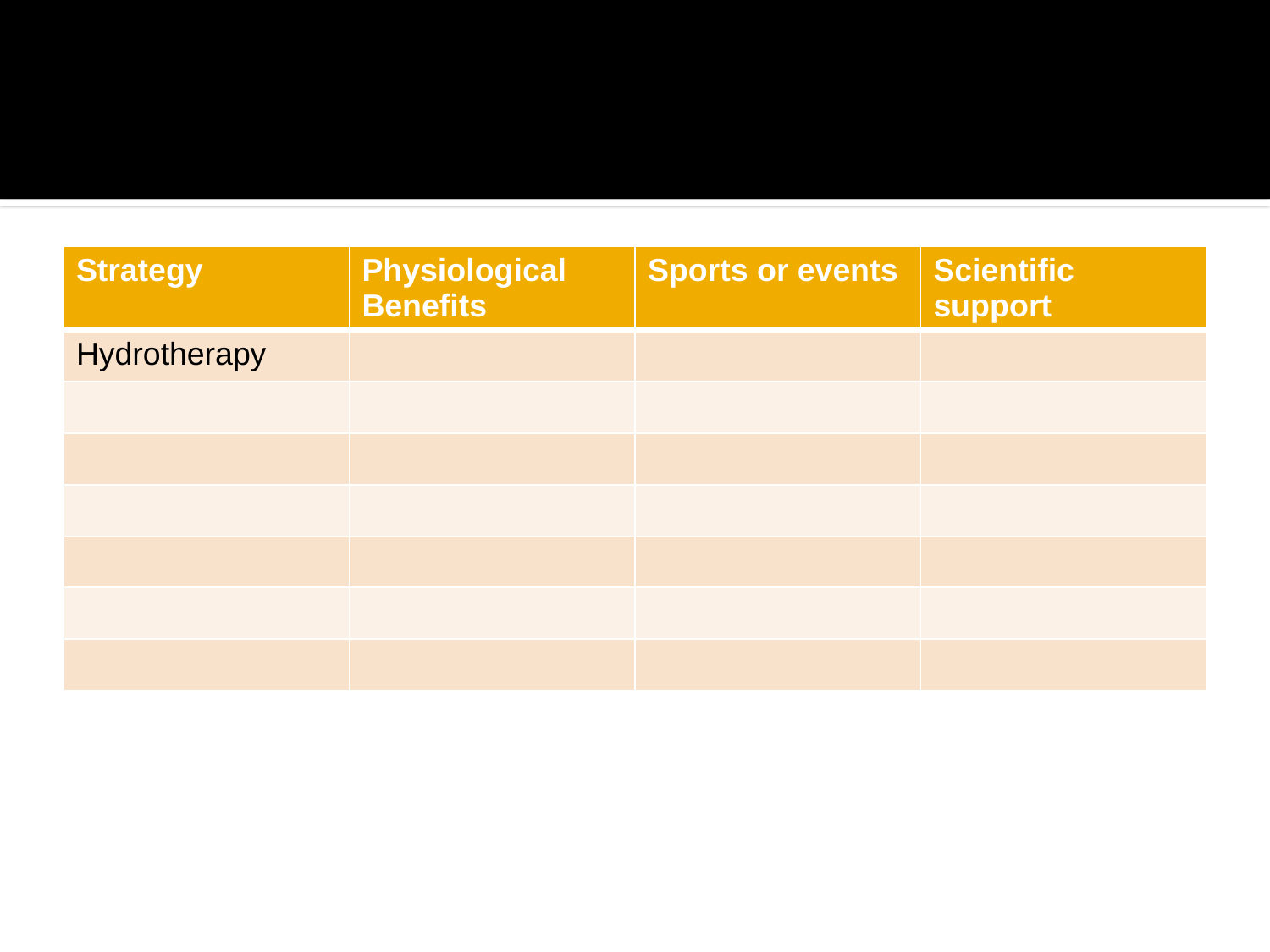

#
| Strategy | Physiological Benefits | Sports or events | Scientific support |
| --- | --- | --- | --- |
| Hydrotherapy |  |  |  |
|  |  |  |  |
|  |  |  |  |
|  |  |  |  |
|  |  |  |  |
|  |  |  |  |
|  |  |  |  |